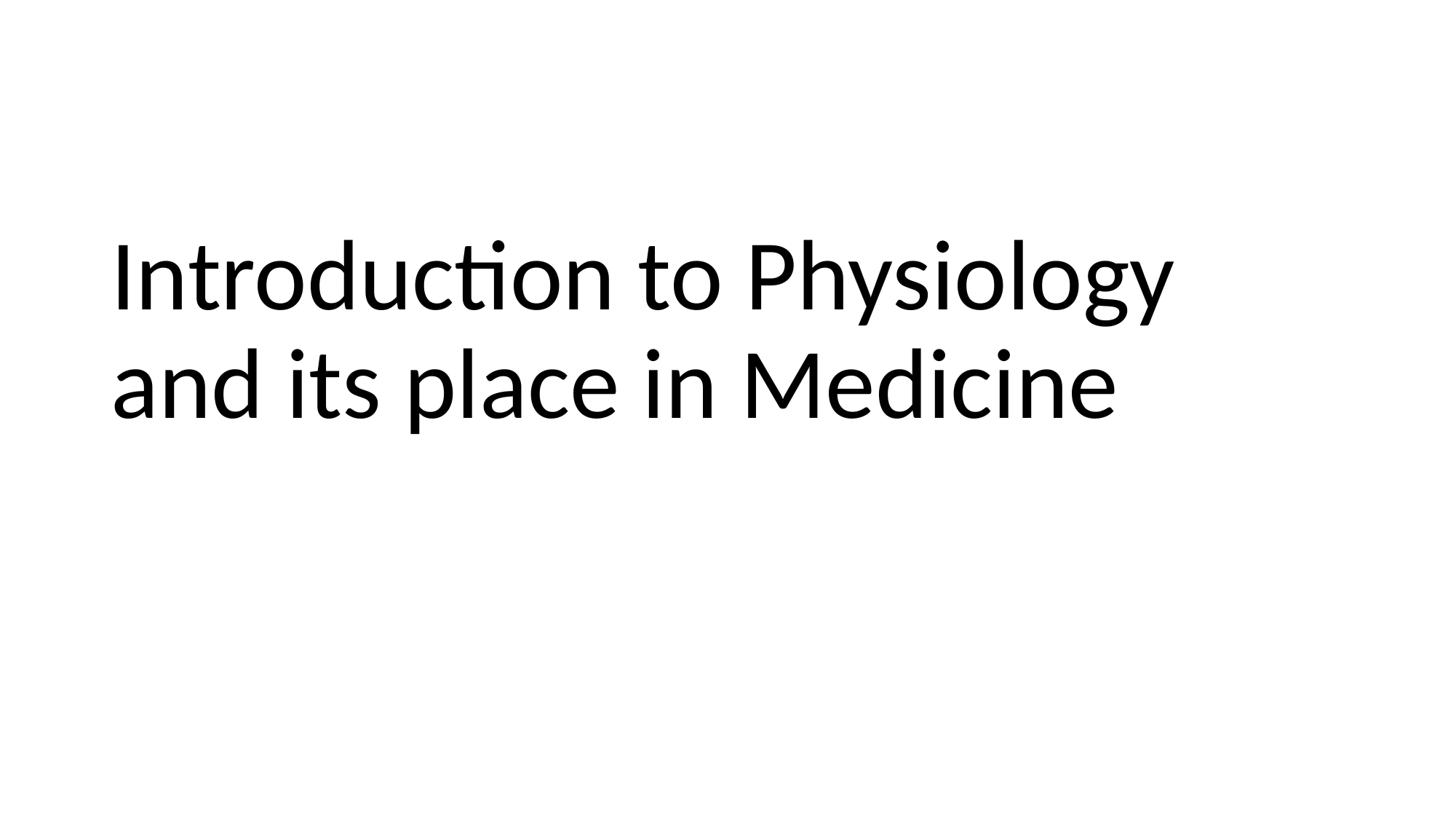

#
Introduction to Physiology and its place in Medicine